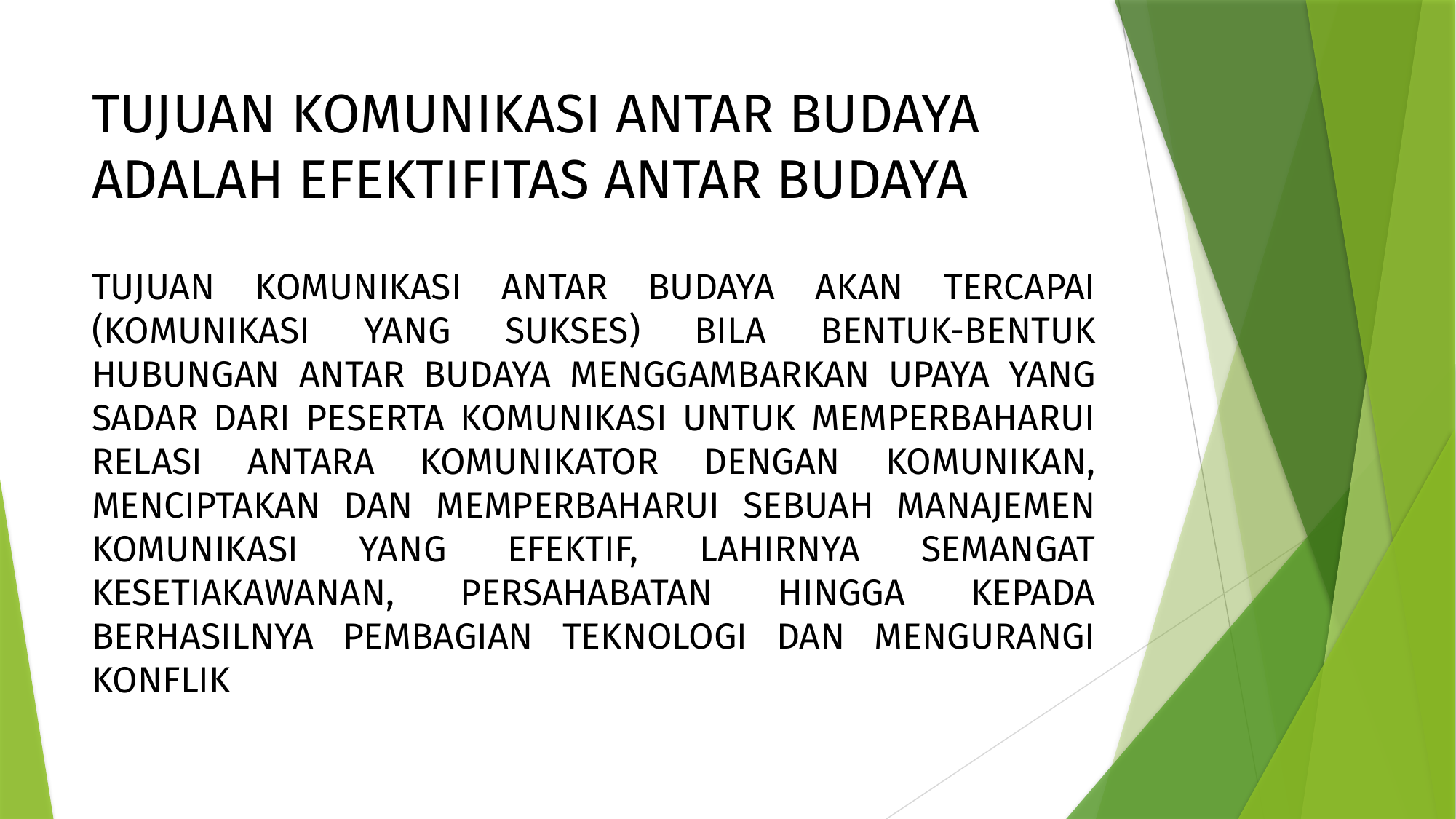

# TUJUAN KOMUNIKASI ANTAR BUDAYA ADALAH EFEKTIFITAS ANTAR BUDAYA
TUJUAN KOMUNIKASI ANTAR BUDAYA AKAN TERCAPAI (KOMUNIKASI YANG SUKSES) BILA BENTUK-BENTUK HUBUNGAN ANTAR BUDAYA MENGGAMBARKAN UPAYA YANG SADAR DARI PESERTA KOMUNIKASI UNTUK MEMPERBAHARUI RELASI ANTARA KOMUNIKATOR DENGAN KOMUNIKAN, MENCIPTAKAN DAN MEMPERBAHARUI SEBUAH MANAJEMEN KOMUNIKASI YANG EFEKTIF, LAHIRNYA SEMANGAT KESETIAKAWANAN, PERSAHABATAN HINGGA KEPADA BERHASILNYA PEMBAGIAN TEKNOLOGI DAN MENGURANGI KONFLIK